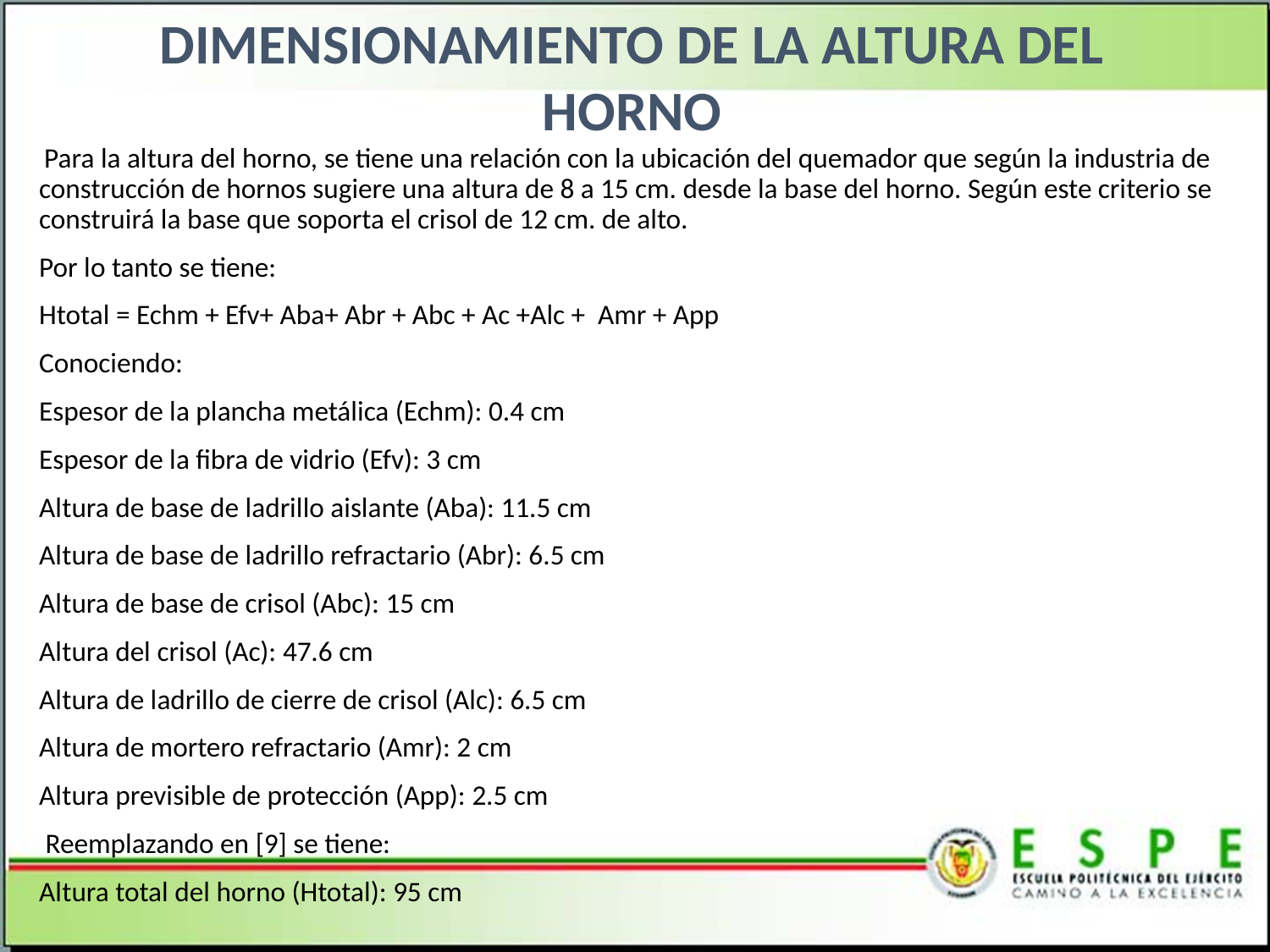

# DIMENSIONAMIENTO DE LA ALTURA DEL HORNO
 Para la altura del horno, se tiene una relación con la ubicación del quemador que según la industria de construcción de hornos sugiere una altura de 8 a 15 cm. desde la base del horno. Según este criterio se construirá la base que soporta el crisol de 12 cm. de alto.
Por lo tanto se tiene:
Htotal = Echm + Efv+ Aba+ Abr + Abc + Ac +Alc +  Amr + App
Conociendo:
Espesor de la plancha metálica (Echm): 0.4 cm
Espesor de la fibra de vidrio (Efv): 3 cm
Altura de base de ladrillo aislante (Aba): 11.5 cm
Altura de base de ladrillo refractario (Abr): 6.5 cm
Altura de base de crisol (Abc): 15 cm
Altura del crisol (Ac): 47.6 cm
Altura de ladrillo de cierre de crisol (Alc): 6.5 cm
Altura de mortero refractario (Amr): 2 cm
Altura previsible de protección (App): 2.5 cm
 Reemplazando en [9] se tiene:
Altura total del horno (Htotal): 95 cm